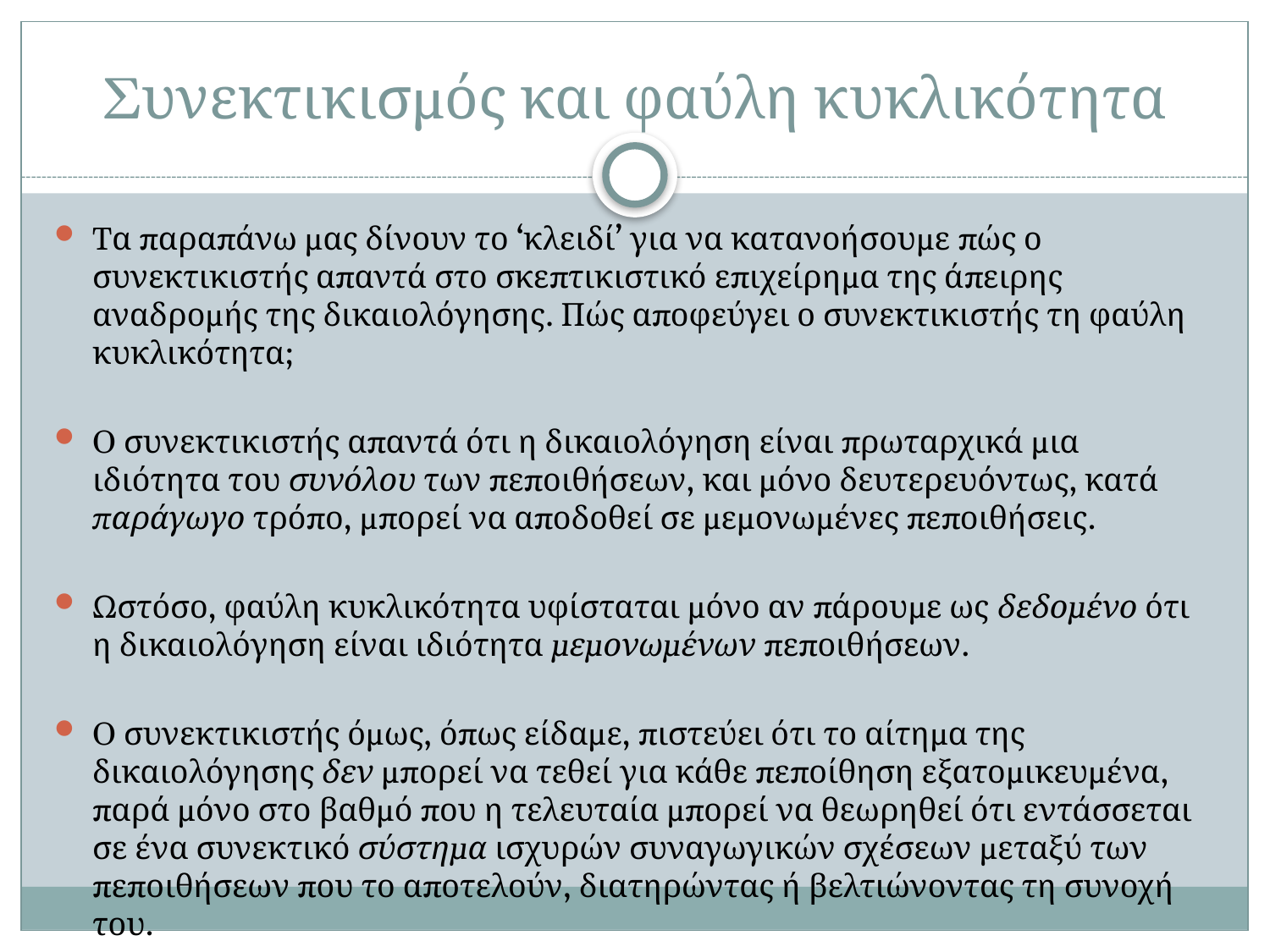

# Συνεκτικισμός και φαύλη κυκλικότητα
Τα παραπάνω μας δίνουν το ‘κλειδί’ για να κατανοήσουμε πώς ο συνεκτικιστής απαντά στο σκεπτικιστικό επιχείρημα της άπειρης αναδρομής της δικαιολόγησης. Πώς αποφεύγει ο συνεκτικιστής τη φαύλη κυκλικότητα;

Ο συνεκτικιστής απαντά ότι η δικαιολόγηση είναι πρωταρχικά μια ιδιότητα του συνόλου των πεποιθήσεων, και μόνο δευτερευόντως, κατά παράγωγο τρόπο, μπορεί να αποδοθεί σε μεμονωμένες πεποιθήσεις.

Ωστόσο, φαύλη κυκλικότητα υφίσταται μόνο αν πάρουμε ως δεδομένο ότι η δικαιολόγηση είναι ιδιότητα μεμονωμένων πεποιθήσεων.

Ο συνεκτικιστής όμως, όπως είδαμε, πιστεύει ότι το αίτημα της δικαιολόγησης δεν μπορεί να τεθεί για κάθε πεποίθηση εξατομικευμένα, παρά μόνο στο βαθμό που η τελευταία μπορεί να θεωρηθεί ότι εντάσσεται σε ένα συνεκτικό σύστημα ισχυρών συναγωγικών σχέσεων μεταξύ των πεποιθήσεων που το αποτελούν, διατηρώντας ή βελτιώνοντας τη συνοχή του.